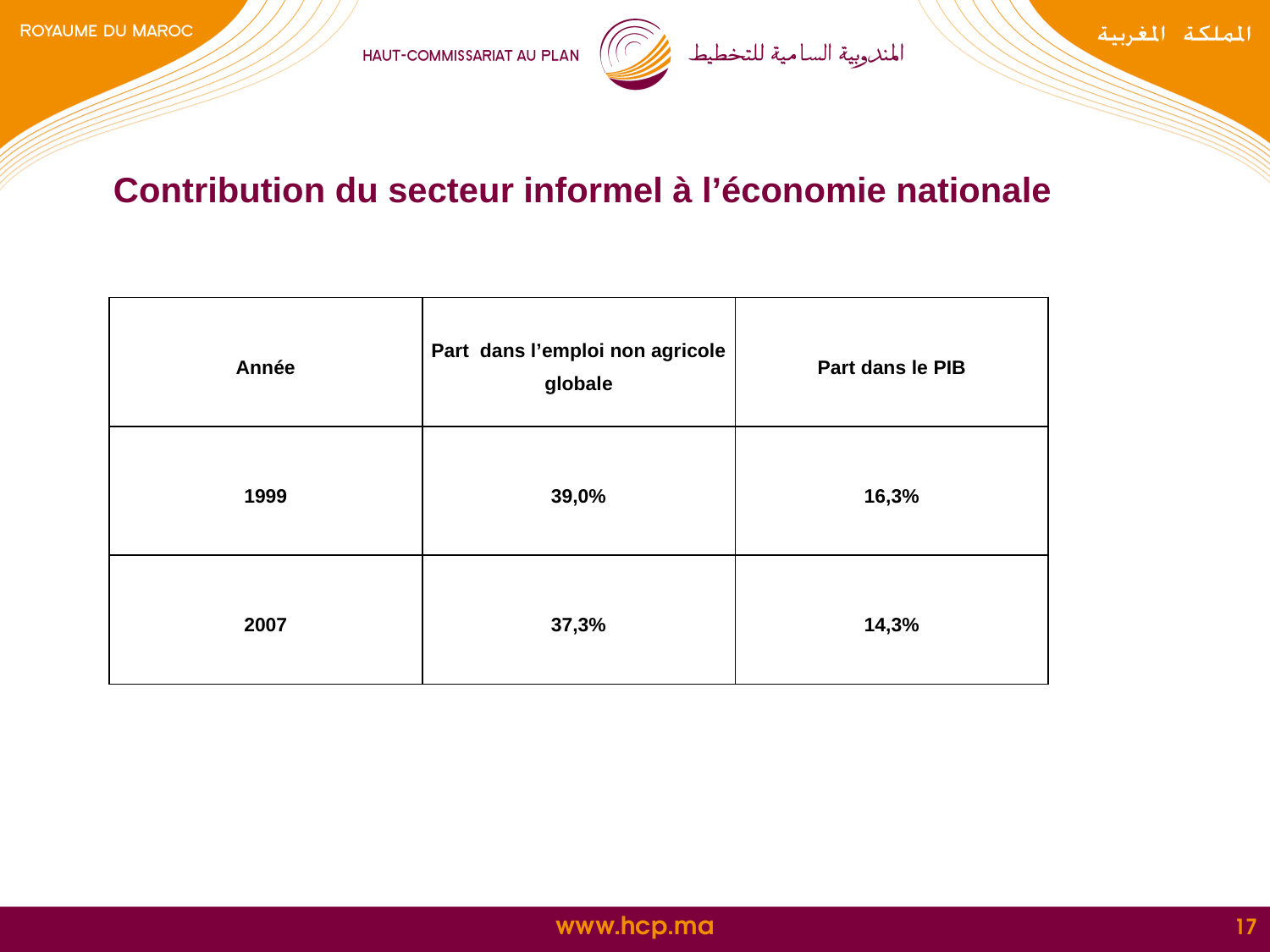

Contribution du secteur informel à l’économie nationale
| Année | Part dans l’emploi non agricole globale | Part dans le PIB |
| --- | --- | --- |
| 1999 | 39,0% | 16,3% |
| 2007 | 37,3% | 14,3% |
17